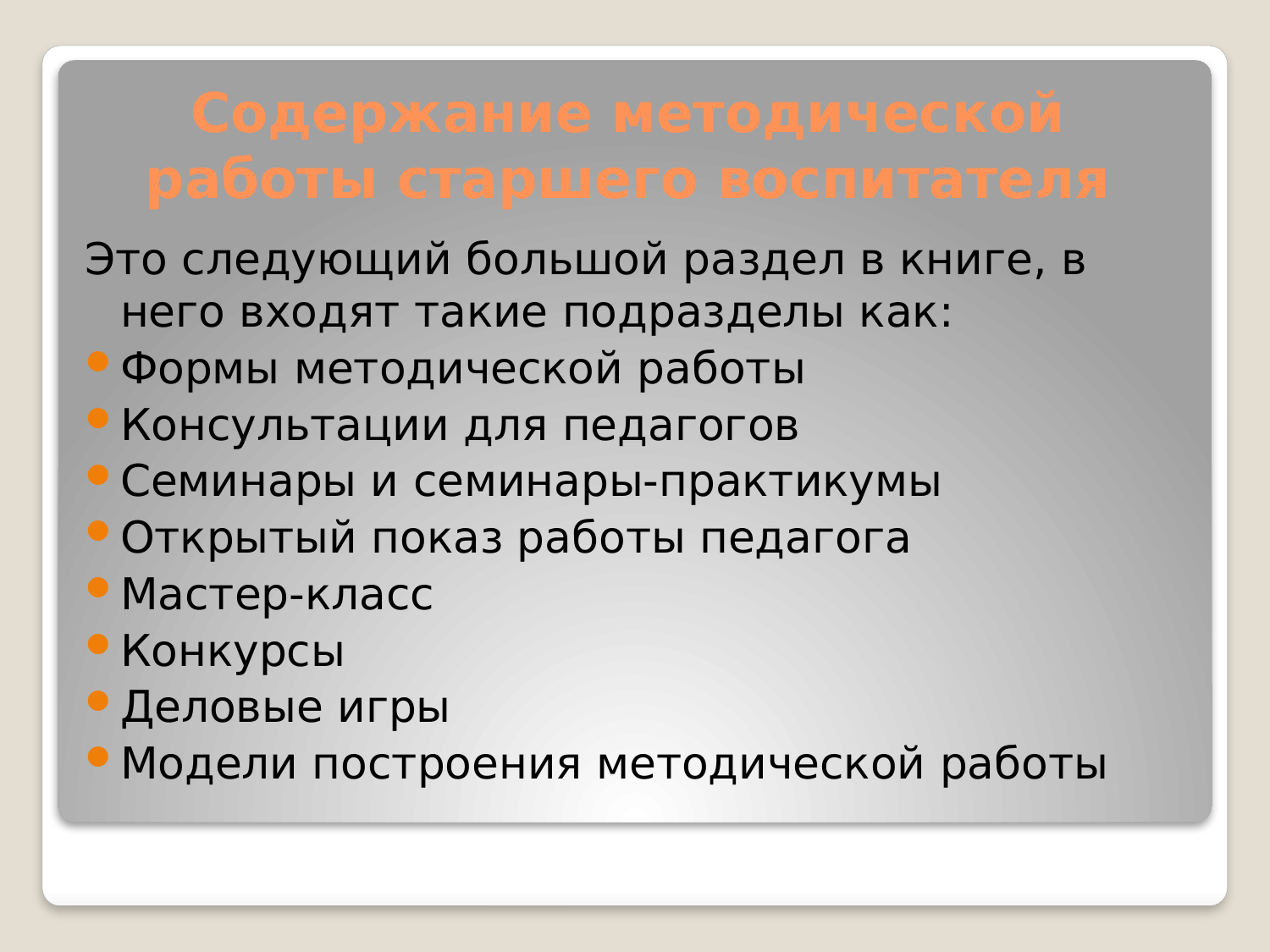

# Содержание методической работы старшего воспитателя
Это следующий большой раздел в книге, в него входят такие подразделы как:
Формы методической работы
Консультации для педагогов
Семинары и семинары-практикумы
Открытый показ работы педагога
Мастер-класс
Конкурсы
Деловые игры
Модели построения методической работы